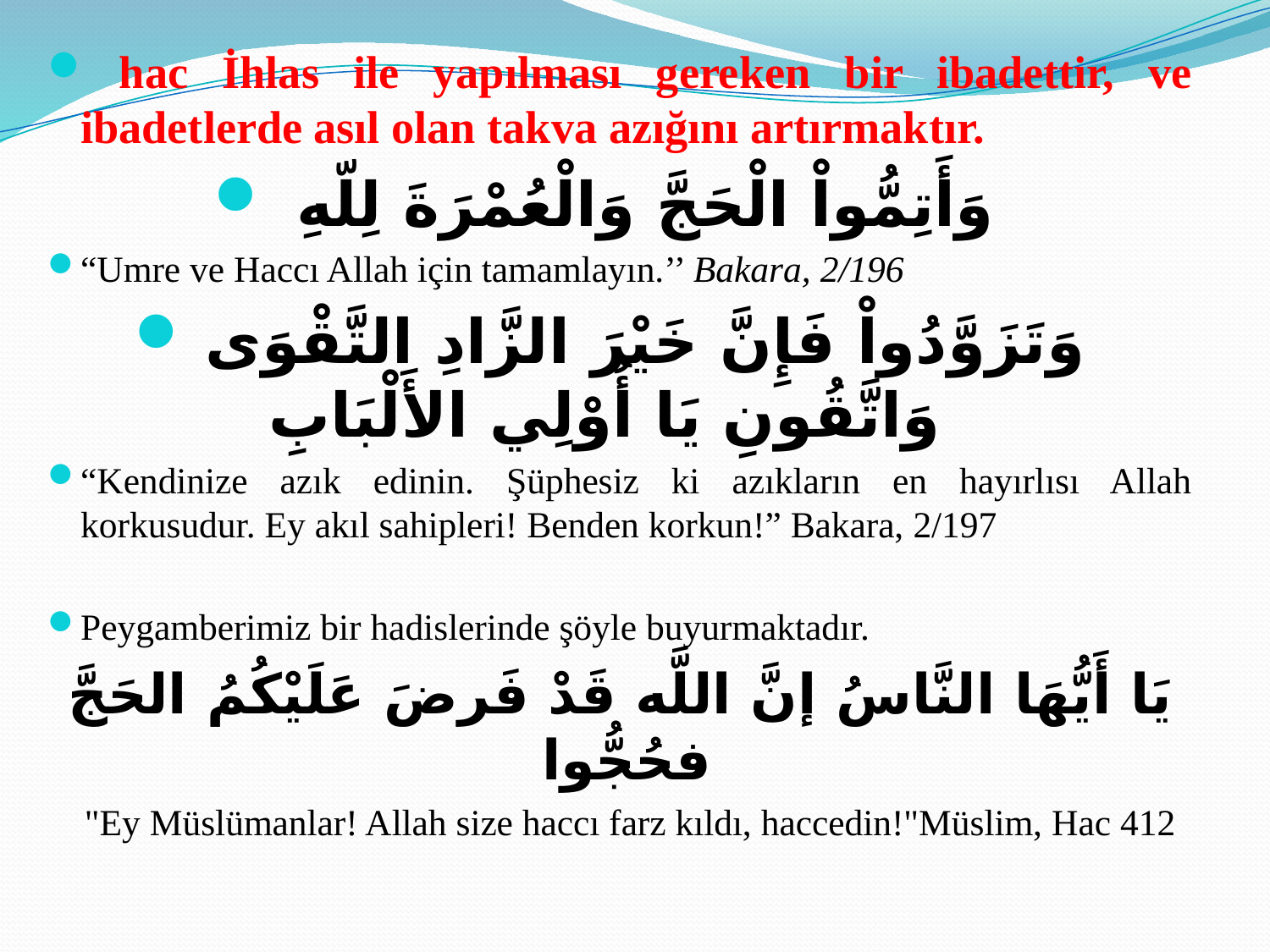

hac İhlas ile yapılması gereken bir ibadettir, ve ibadetlerde asıl olan takva azığını artırmaktır.
وَأَتِمُّواْ الْحَجَّ وَالْعُمْرَةَ لِلّهِ
“Umre ve Haccı Allah için tamamlayın.’’ Bakara, 2/196
وَتَزَوَّدُواْ فَإِنَّ خَيْرَ الزَّادِ التَّقْوَى وَاتَّقُونِ يَا أُوْلِي الأَلْبَابِ
“Kendinize azık edinin. Şüphesiz ki azıkların en hayırlısı Allah korkusudur. Ey akıl sahipleri! Benden korkun!” Bakara, 2/197

Peygamberimiz bir hadislerinde şöyle buyurmaktadır.
يَا أَيُّهَا النَّاسُ إنَّ اللَّه قَدْ فَرضَ عَلَيْكُمُ الحَجَّ فحُجُّوا
    "Ey Müslümanlar! Allah size haccı farz kıldı, haccedin!"Müslim, Hac 412